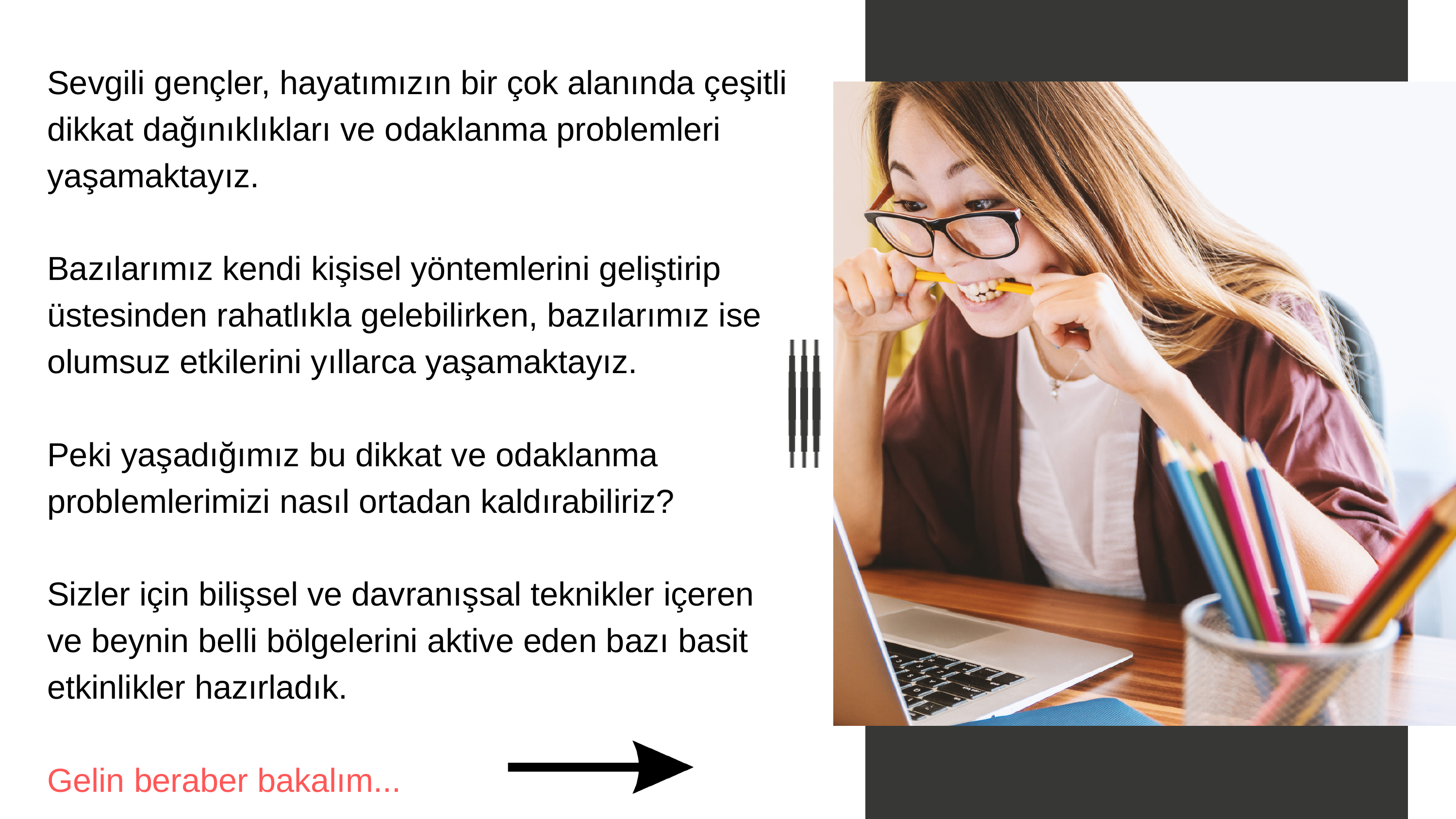

Sevgili gençler, hayatımızın bir çok alanında çeşitli dikkat dağınıklıkları ve odaklanma problemleri yaşamaktayız.

Bazılarımız kendi kişisel yöntemlerini geliştirip üstesinden rahatlıkla gelebilirken, bazılarımız ise olumsuz etkilerini yıllarca yaşamaktayız.

Peki yaşadığımız bu dikkat ve odaklanma problemlerimizi nasıl ortadan kaldırabiliriz?

Sizler için bilişsel ve davranışsal teknikler içeren ve beynin belli bölgelerini aktive eden bazı basit etkinlikler hazırladık.

Gelin beraber bakalım...